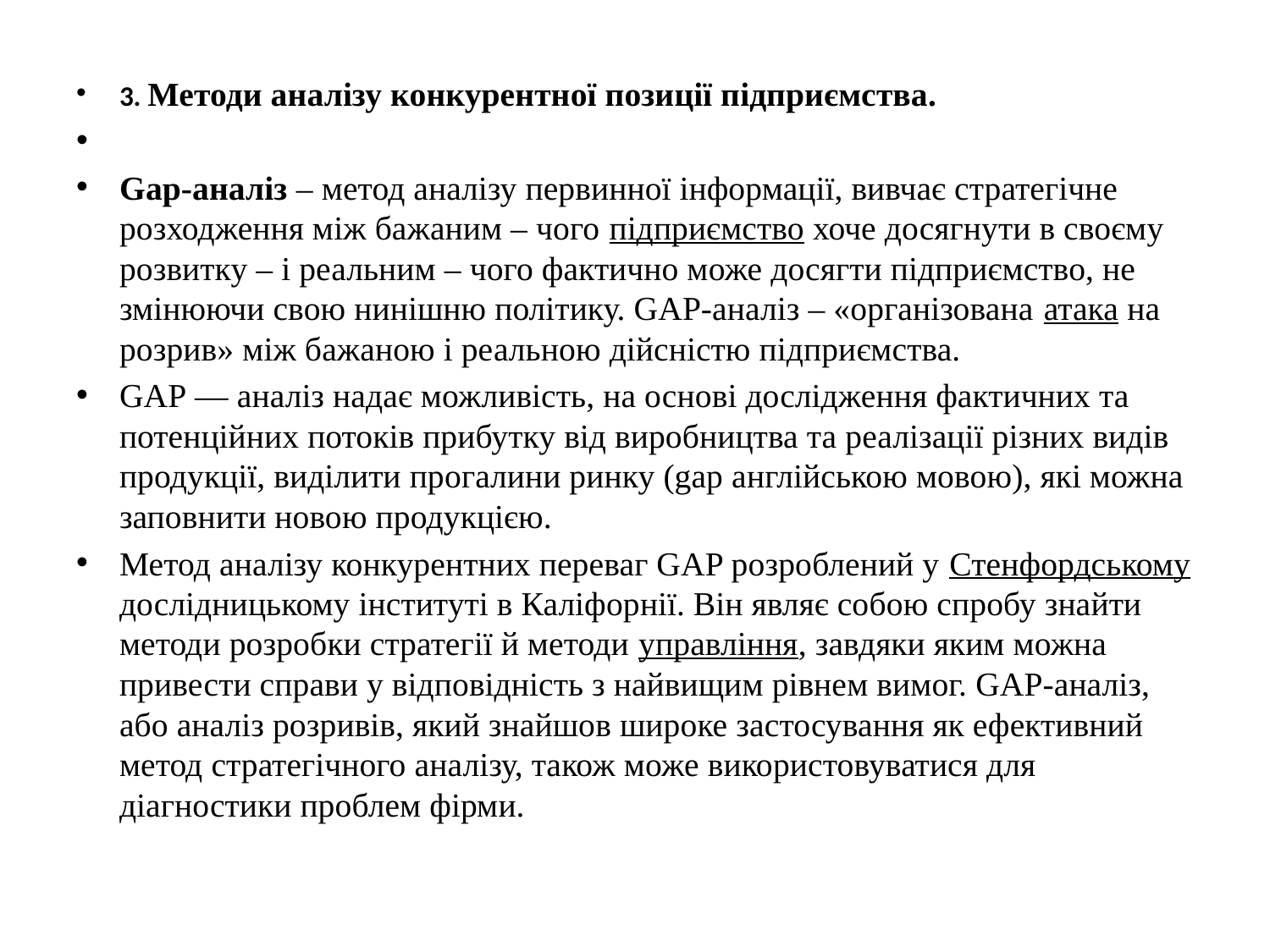

3. Методи аналізу конкурентної позиції підприємства.

Gap-аналіз – метод аналізу первинної інформації, вивчає стратегічне розходження між бажаним – чого підприємство хоче досягнути в своєму розвитку – і реальним – чого фактично може досягти підприємство, не змінюючи свою нинішню політику. GAP-аналіз – «організована атака на розрив» між бажаною і реальною дійсністю підприємства.
GAP — аналіз надає можливість, на основі дослідження фактичних та потенційних потоків прибутку від виробництва та реалізації різних видів продукції, виділити прогалини ринку (gap англійською мовою), які можна заповнити новою продукцією.
Метод аналізу конкурентних переваг GAP розроблений у Стенфордському дослідницькому інституті в Каліфорнії. Він являє собою спробу знайти методи розробки стратегії й методи управління, завдяки яким можна привести справи у відповідність з найвищим рівнем вимог. GAP-аналіз, або аналіз розривів, який знайшов широке застосування як ефективний метод стратегічного аналізу, також може використовуватися для діагностики проблем фірми.